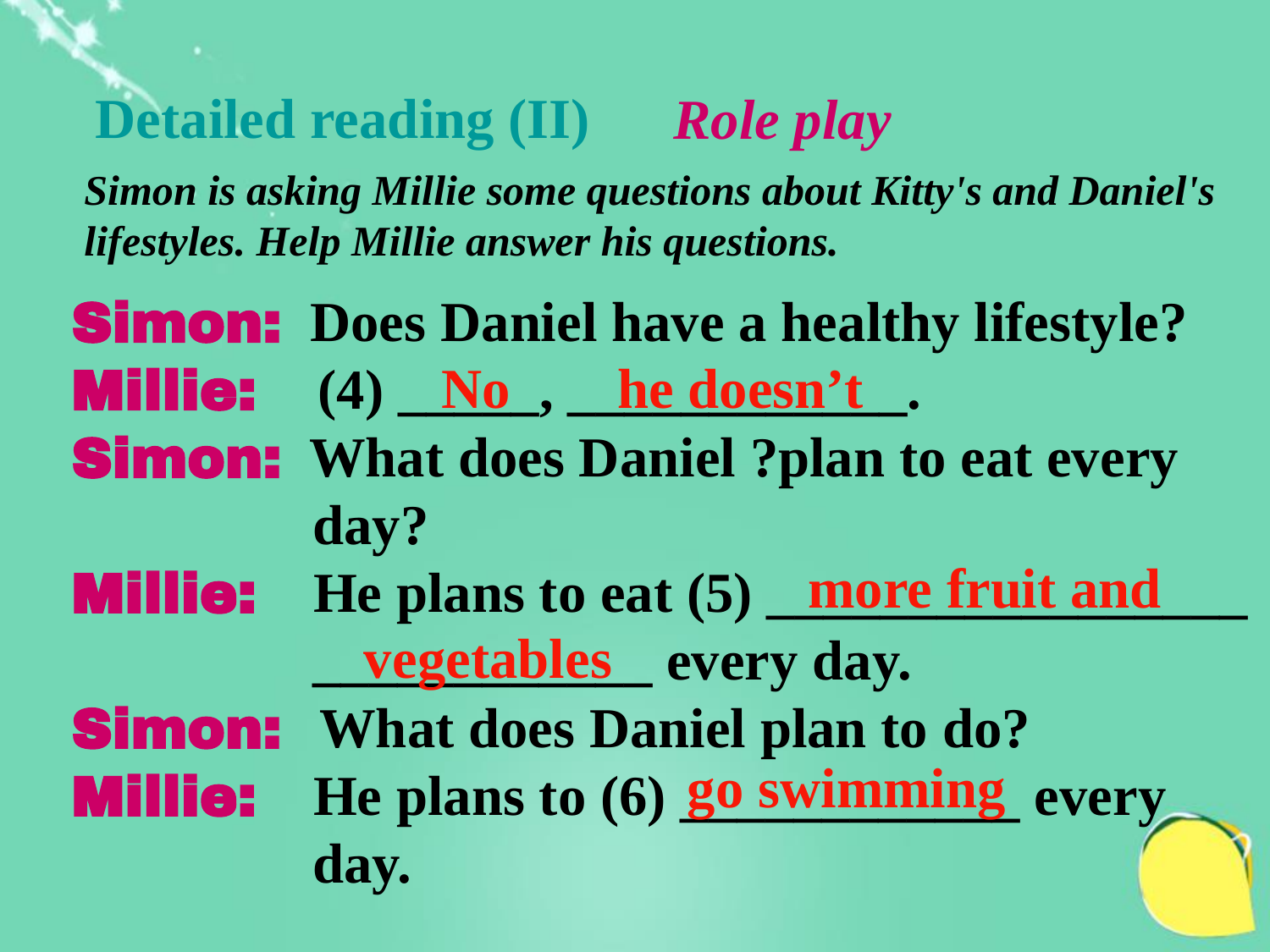

Detailed reading (II)
Role play
Simon is asking Millie some questions about Kitty's and Daniel's
lifestyles. Help Millie answer his questions.
Simon:  Does Daniel have a healthy lifestyle?
Millie:    (4) _____, ____________.
Simon:  What does Daniel ?plan to eat every
                 day?
Millie:    He plans to eat (5) _________________
                 ____________ every day.
Simon:  What does Daniel plan to do?
Millie:    He plans to (6) ____________ every
                 day.
No
he doesn’t
more fruit and
vegetables
go swimming